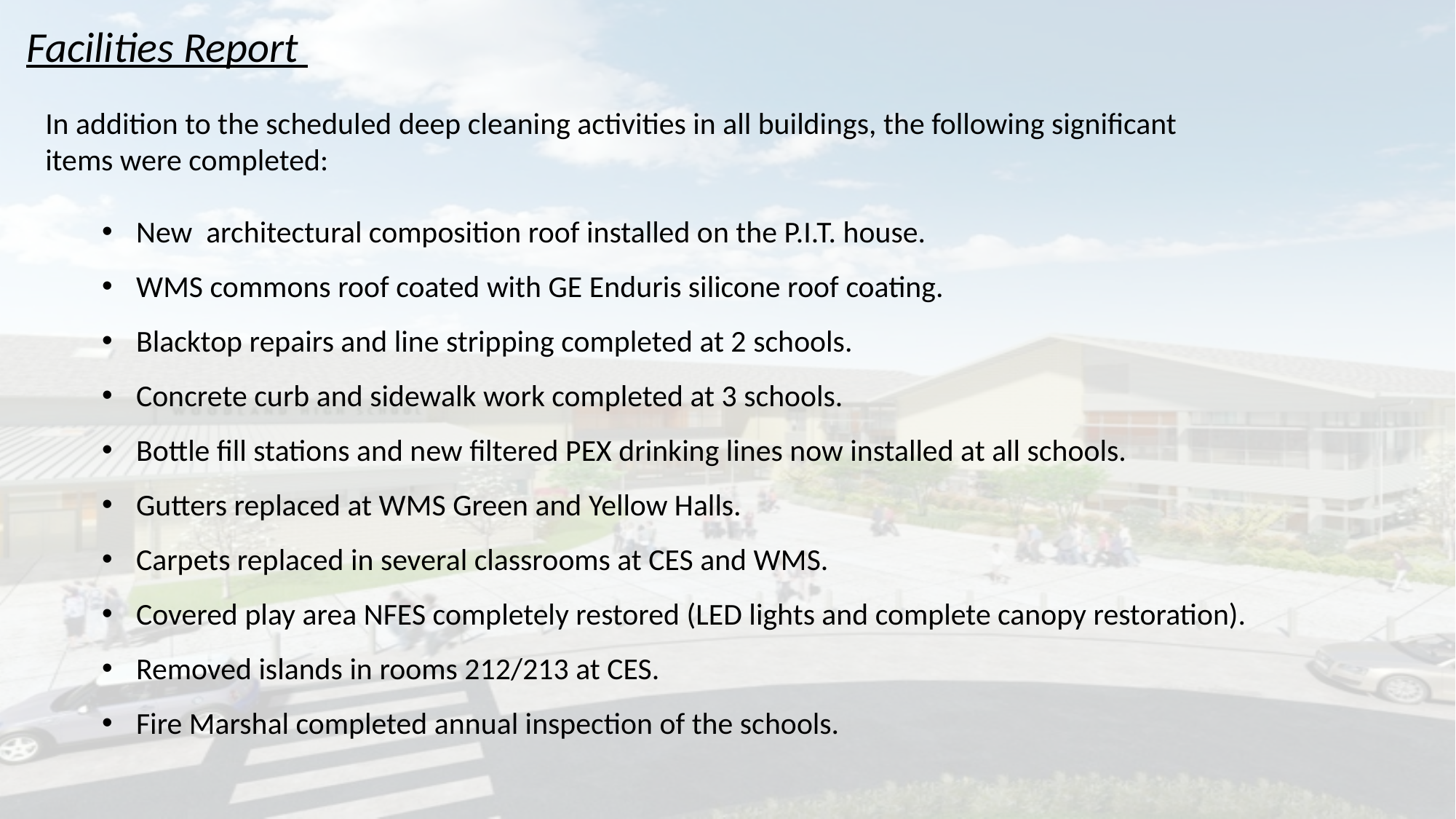

# Facilities Report
In addition to the scheduled deep cleaning activities in all buildings, the following significant items were completed:

New  architectural composition roof installed on the P.I.T. house.
WMS commons roof coated with GE Enduris silicone roof coating.
Blacktop repairs and line stripping completed at 2 schools.
Concrete curb and sidewalk work completed at 3 schools.
Bottle fill stations and new filtered PEX drinking lines now installed at all schools.
Gutters replaced at WMS Green and Yellow Halls.
Carpets replaced in several classrooms at CES and WMS.
Covered play area NFES completely restored (LED lights and complete canopy restoration).
Removed islands in rooms 212/213 at CES.
Fire Marshal completed annual inspection of the schools.